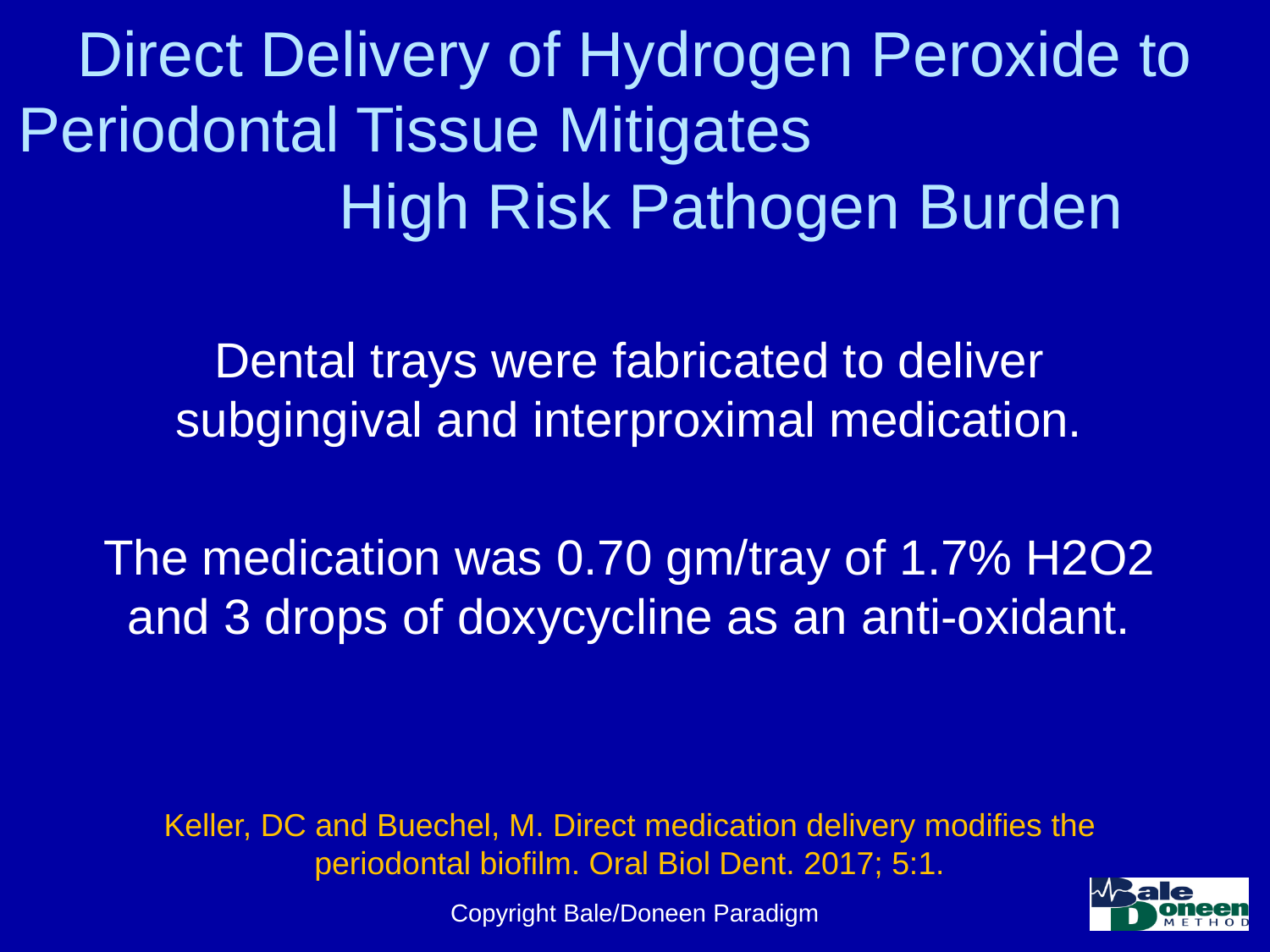

# Direct Delivery of Hydrogen Peroxide to Periodontal Tissue Mitigates                                     High Risk Pathogen Burden
Dental trays were fabricated to deliver subgingival and interproximal medication.

The medication was 0.70 gm/tray of 1.7% H2O2 and 3 drops of doxycycline as an anti-oxidant.
Keller, DC and Buechel, M. Direct medication delivery modifies the periodontal biofilm. Oral Biol Dent. 2017; 5:1.
Copyright Bale/Doneen Paradigm